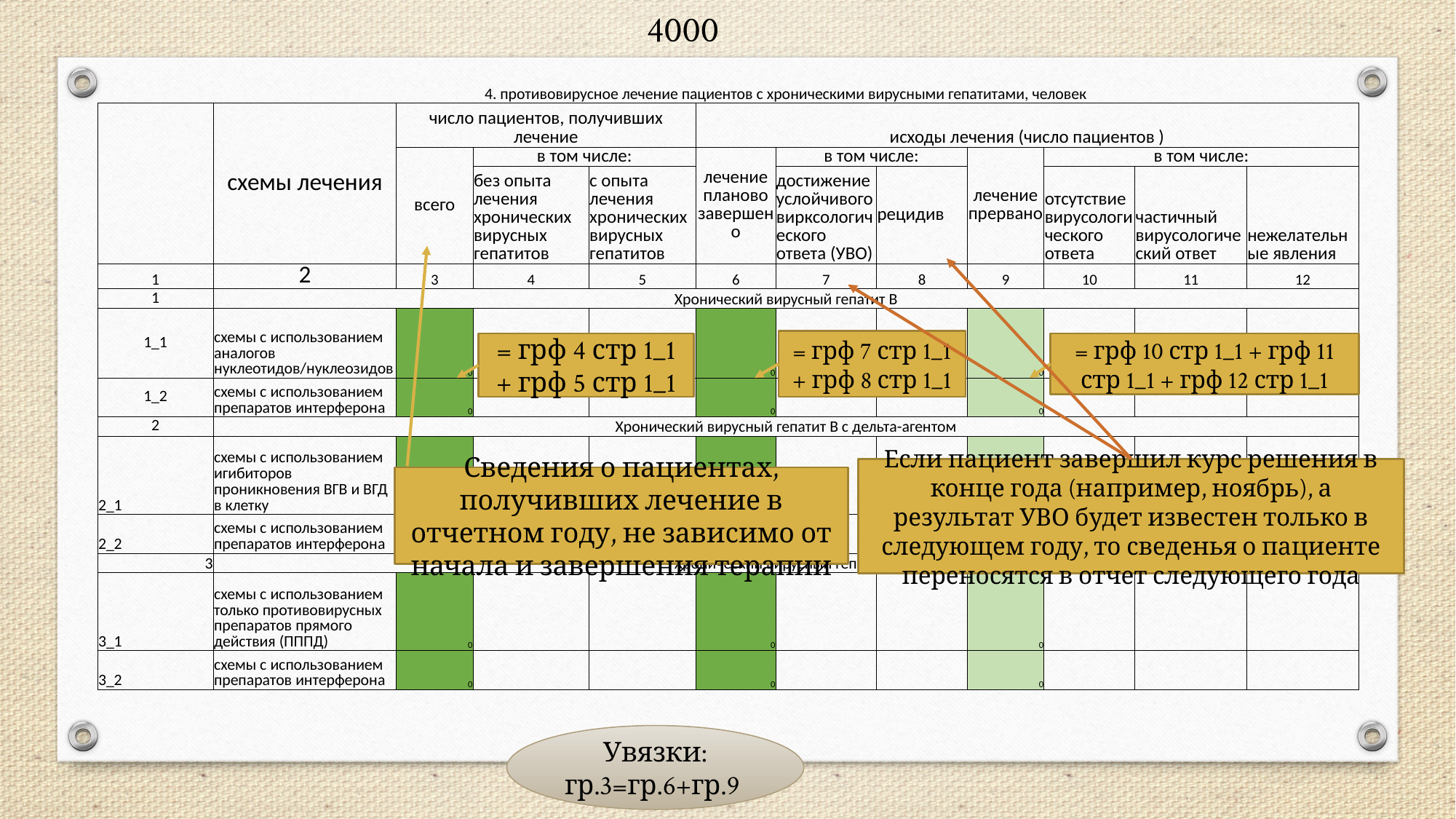

4000
|  | 4. противовирусное лечение пациентов с хроническими вирусными гепатитами, человек |  |  |  |  |  |  |  |  |  |  |
| --- | --- | --- | --- | --- | --- | --- | --- | --- | --- | --- | --- |
|  | схемы лечения | число пациентов, получивших лечение |  |  | исходы лечения (число пациентов ) |  |  |  |  |  |  |
|  |  | всего | в том числе: |  | лечение планово завершено | в том числе: |  | лечение прервано | в том числе: |  |  |
|  |  |  | без опыта лечения хронических вирусных гепатитов | с опыта лечения хронических вирусных гепатитов |  | достижение услойчивого вирксологического ответа (УВО) | рецидив |  | отсутствие вирусологического ответа | частичный вирусологический ответ | нежелательные явления |
| 1 | 2 | 3 | 4 | 5 | 6 | 7 | 8 | 9 | 10 | 11 | 12 |
| 1 | Хронический вирусный гепатит В |  |  |  |  |  |  |  |  |  |  |
| 1\_1 | схемы с использованием аналогов нуклеотидов/нуклеозидов | 0 |  |  | 0 |  |  | 0 |  |  |  |
| 1\_2 | схемы с использованием препаратов интерферона | 0 |  |  | 0 |  |  | 0 |  |  |  |
| 2 | Хронический вирусный гепатит В с дельта-агентом |  |  |  |  |  |  |  |  |  |  |
| 2\_1 | схемы с использованием игибиторов проникновения ВГВ и ВГД в клетку | 0 |  |  | 0 |  |  | 0 |  |  |  |
| 2\_2 | схемы с использованием препаратов интерферона | 0 |  |  | 0 |  |  | 0 |  |  |  |
| 3 | Хронический вирусный гепатит С |  |  |  |  |  |  |  |  |  |  |
| 3\_1 | схемы с использованием только противовирусных препаратов прямого действия (ПППД) | 0 |  |  | 0 |  |  | 0 |  |  |  |
| 3\_2 | схемы с использованием препаратов интерферона | 0 |  |  | 0 |  |  | 0 |  |  |  |
= грф 7 стр 1_1 + грф 8 стр 1_1
= грф 10 стр 1_1 + грф 11 стр 1_1 + грф 12 стр 1_1
= грф 4 стр 1_1 + грф 5 стр 1_1
Если пациент завершил курс решения в конце года (например, ноябрь), а результат УВО будет известен только в следующем году, то сведенья о пациенте переносятся в отчет следующего года
Сведения о пациентах, получивших лечение в отчетном году, не зависимо от начала и завершения терапии
Увязки:
гр.3=гр.6+гр.9